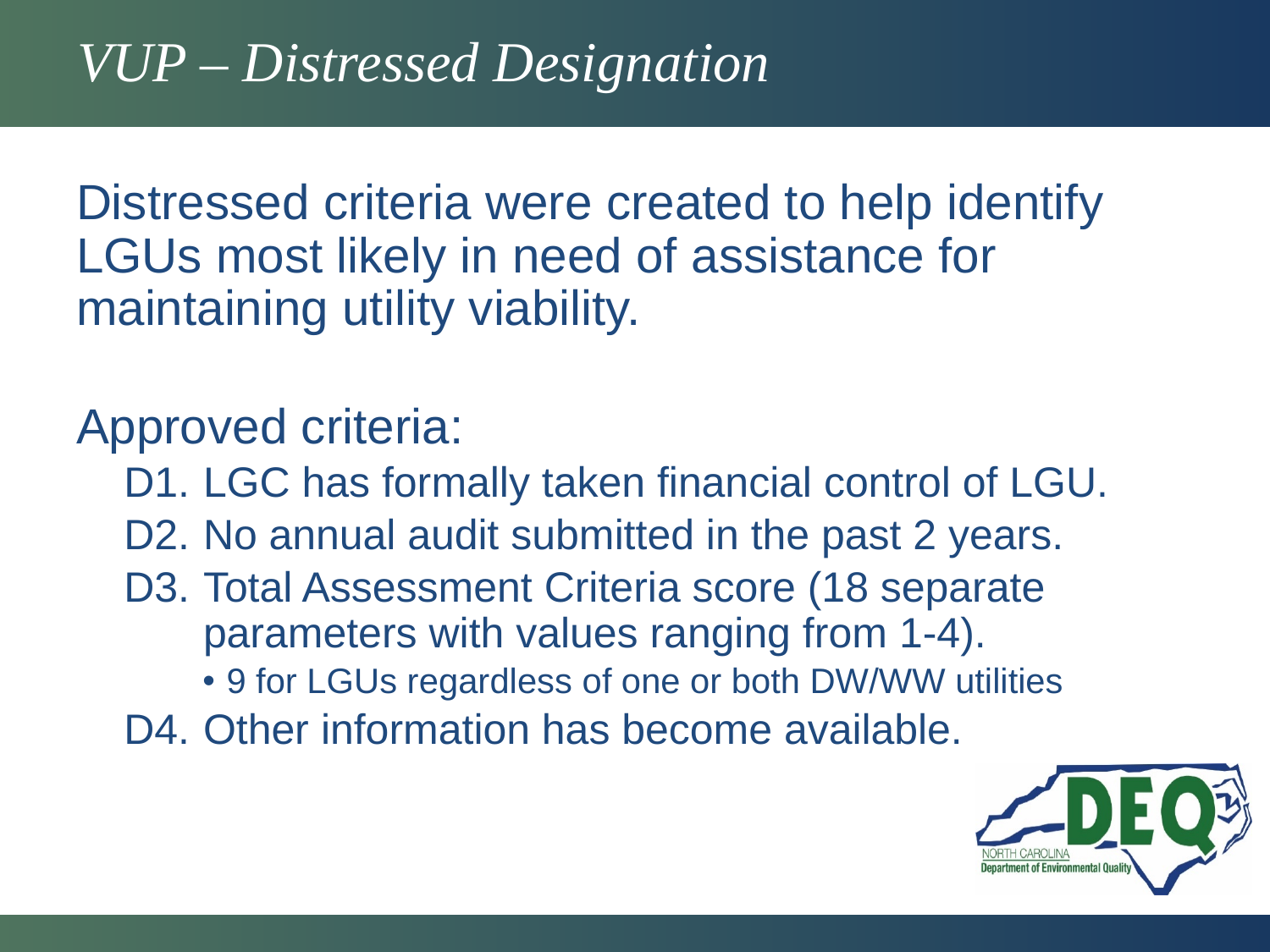

# VUP – Distressed Designation
Distressed criteria were created to help identify LGUs most likely in need of assistance for maintaining utility viability.

Approved criteria:
D1.	LGC has formally taken financial control of LGU.
D2.	No annual audit submitted in the past 2 years.
D3.	Total Assessment Criteria score (18 separate parameters with values ranging from 1-4).
9 for LGUs regardless of one or both DW/WW utilities
D4.	Other information has become available.